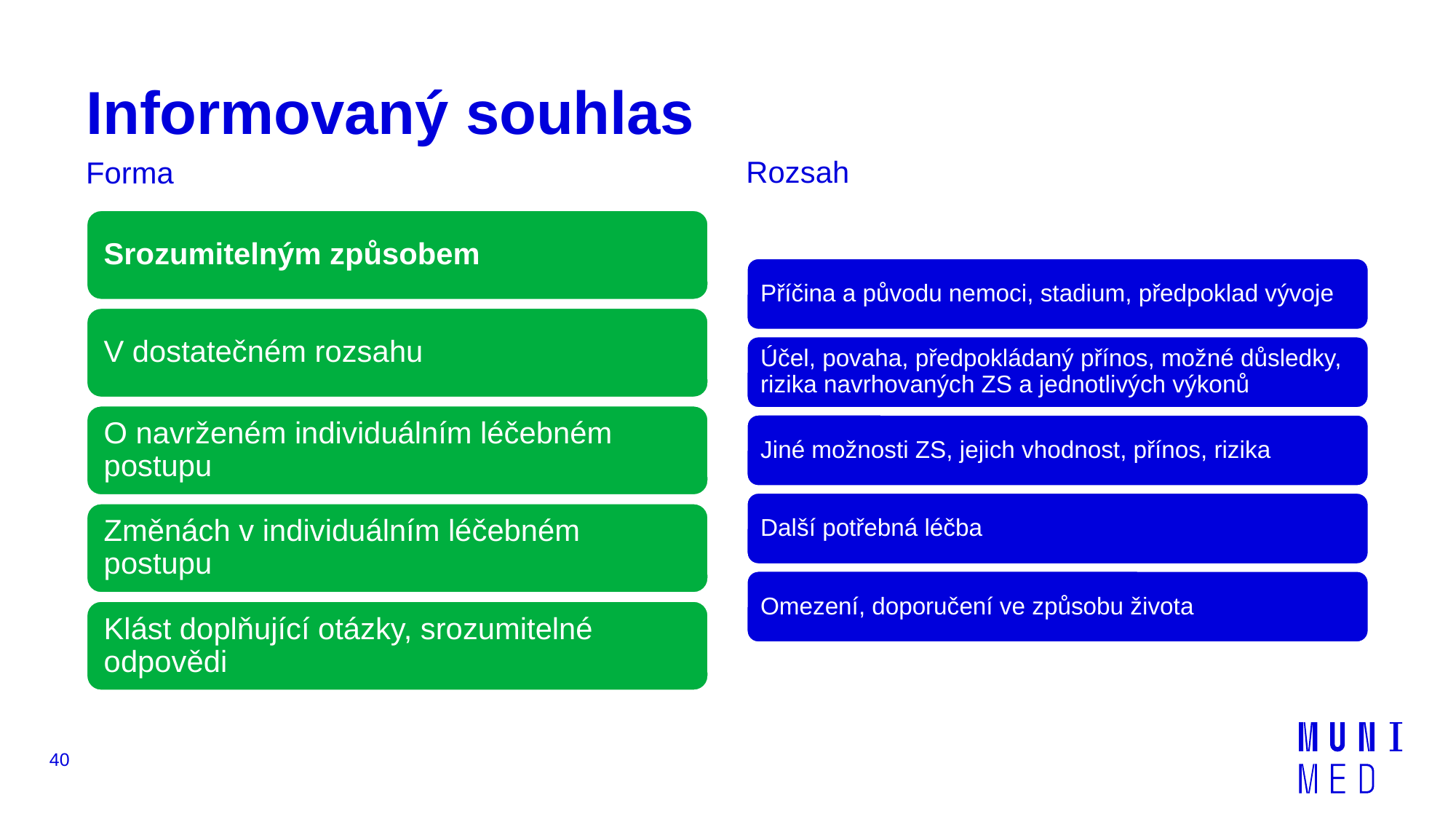

# Informovaný souhlas
Rozsah
Forma
Srozumitelným způsobem
V dostatečném rozsahu
O navrženém individuálním léčebném postupu
Změnách v individuálním léčebném postupu
Klást doplňující otázky, srozumitelné odpovědi
Příčina a původu nemoci, stadium, předpoklad vývoje
Účel, povaha, předpokládaný přínos, možné důsledky, rizika navrhovaných ZS a jednotlivých výkonů
Jiné možnosti ZS, jejich vhodnost, přínos, rizika
Další potřebná léčba
Omezení, doporučení ve způsobu života
40